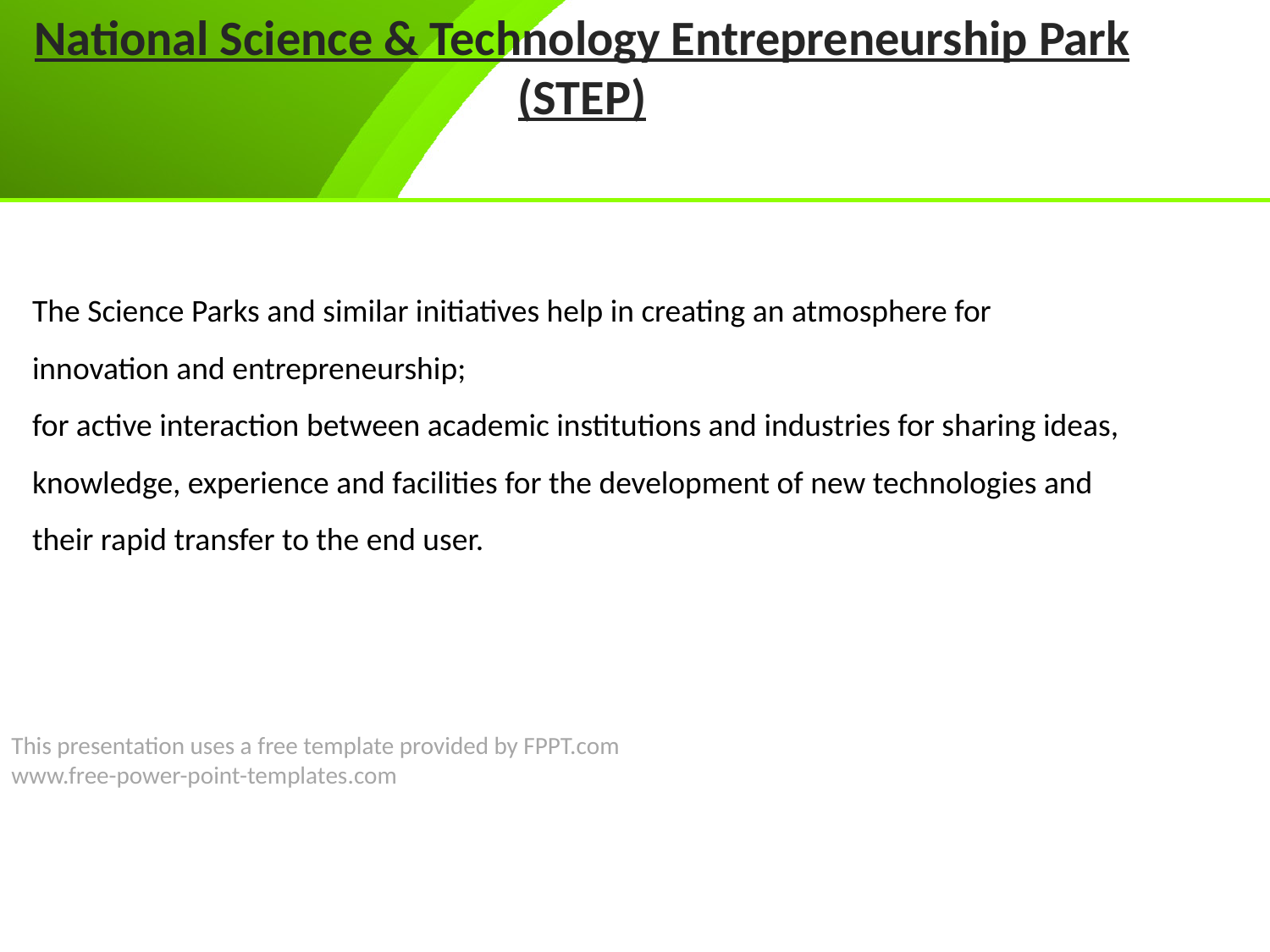

National Science & Technology Entrepreneurship Park (STEP)
The Science Parks and similar initiatives help in creating an atmosphere for innovation and entrepreneurship;
for active interaction between academic institutions and industries for sharing ideas, knowledge, experience and facilities for the development of new technologies and their rapid transfer to the end user.